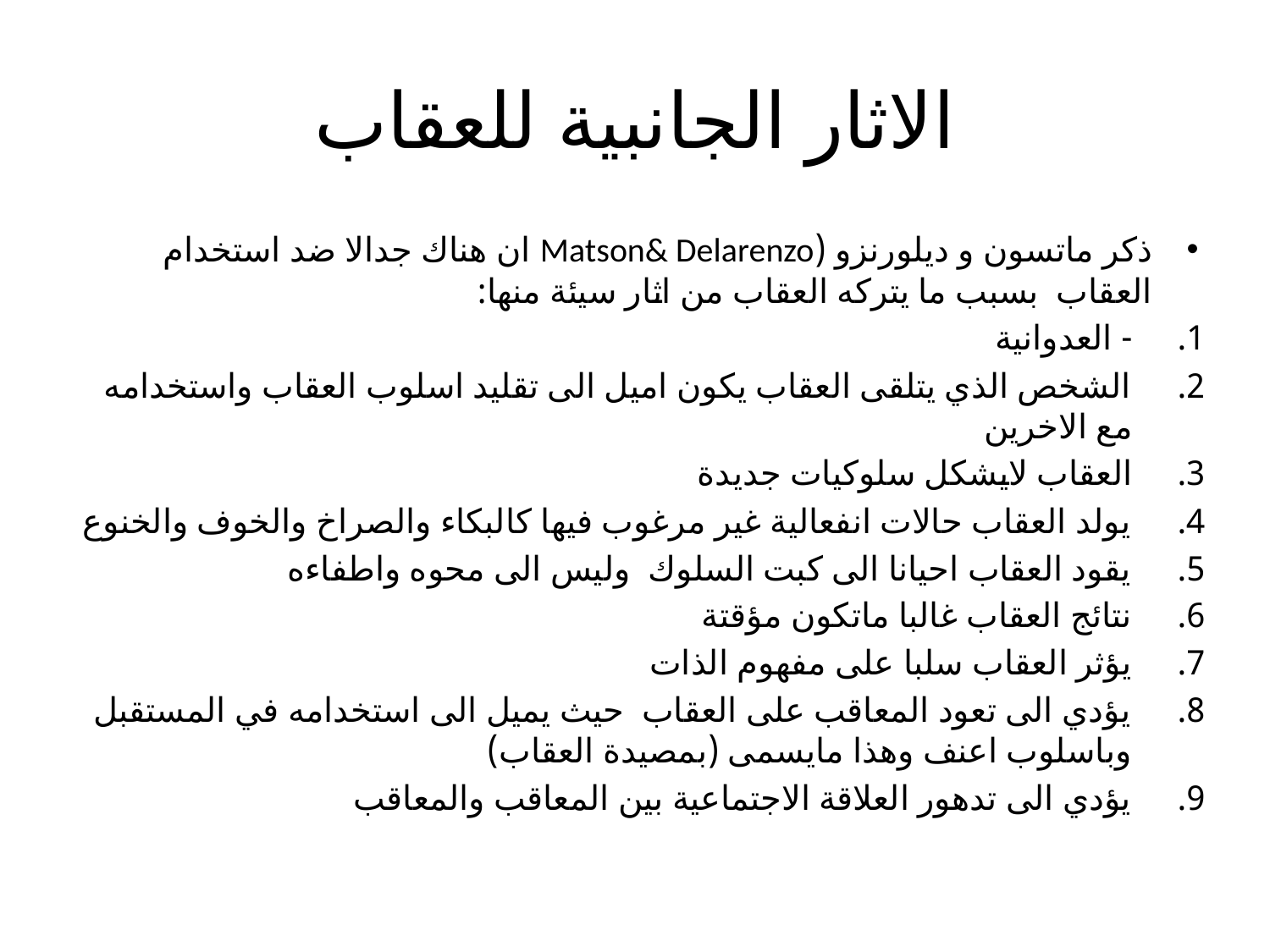

# الاثار الجانبية للعقاب
ذكر ماتسون و ديلورنزو (Matson& Delarenzo ان هناك جدالا ضد استخدام العقاب  بسبب ما يتركه العقاب من اثار سيئة منها:
- العدوانية
الشخص الذي يتلقى العقاب يكون اميل الى تقليد اسلوب العقاب واستخدامه مع الاخرين
العقاب لايشكل سلوكيات جديدة
يولد العقاب حالات انفعالية غير مرغوب فيها كالبكاء والصراخ والخوف والخنوع
يقود العقاب احيانا الى كبت السلوك  وليس الى محوه واطفاءه
نتائج العقاب غالبا ماتكون مؤقتة
يؤثر العقاب سلبا على مفهوم الذات
يؤدي الى تعود المعاقب على العقاب  حيث يميل الى استخدامه في المستقبل وباسلوب اعنف وهذا مايسمى (بمصيدة العقاب)
يؤدي الى تدهور العلاقة الاجتماعية بين المعاقب والمعاقب